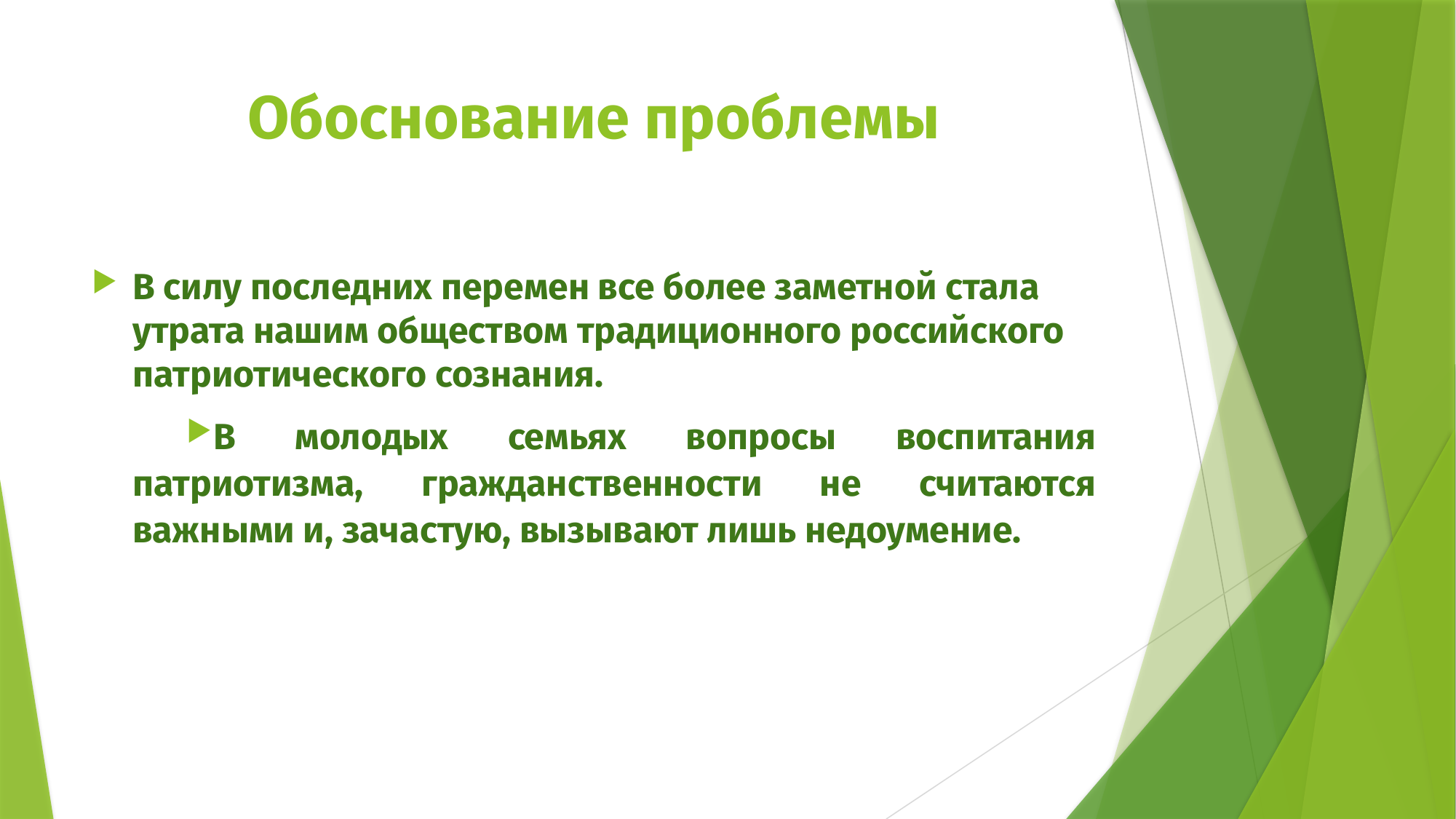

# Обоснование проблемы
В силу последних перемен все более заметной стала утрата нашим обществом традиционного российского патриотического сознания.
В молодых семьях вопросы воспитания патриотизма, гражданственности не считаются важными и, зачастую, вызывают лишь недоумение.